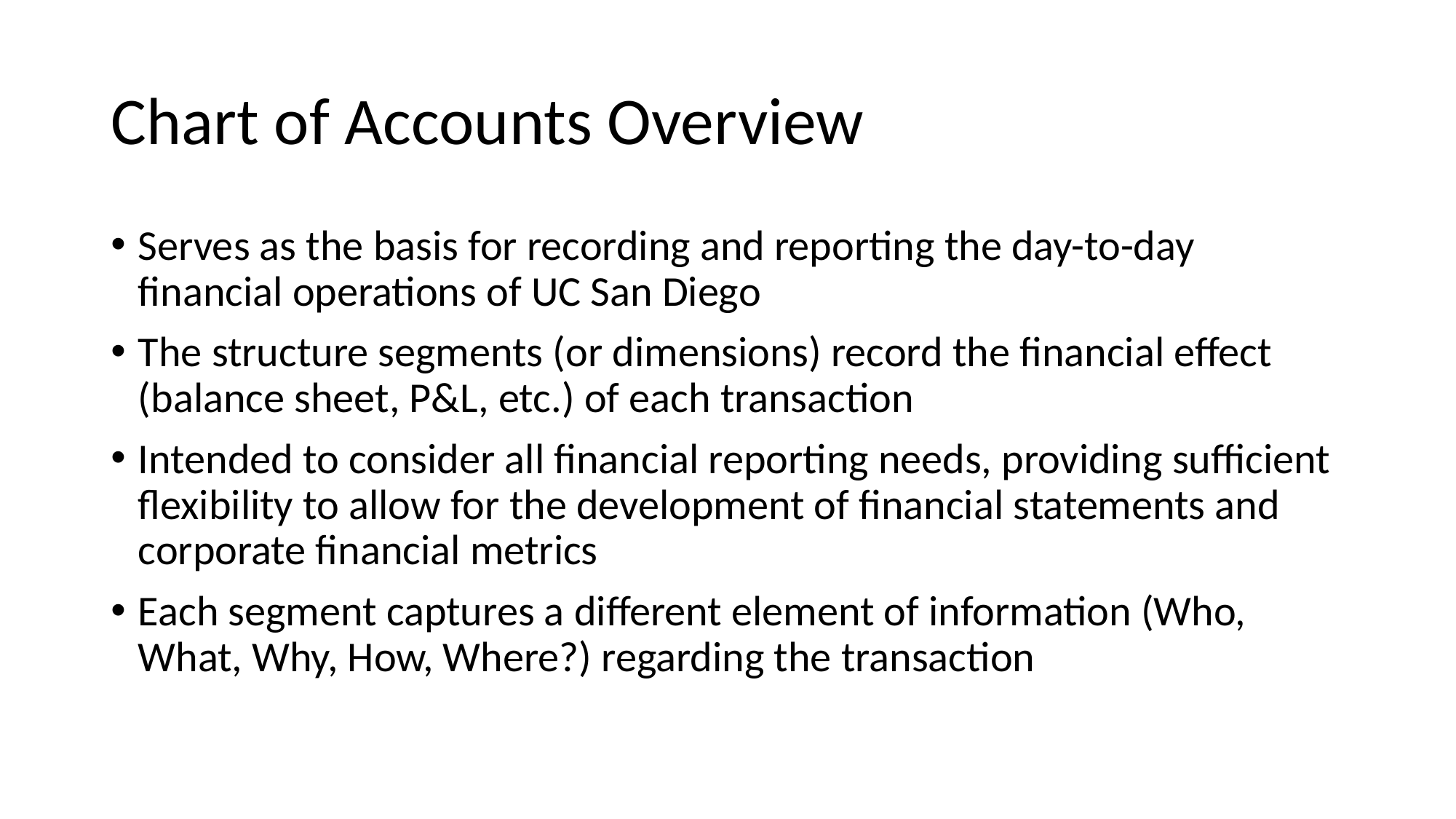

# Chart of Accounts Overview
Serves as the basis for recording and reporting the day-to-day financial operations of UC San Diego
The structure segments (or dimensions) record the financial effect (balance sheet, P&L, etc.) of each transaction
Intended to consider all financial reporting needs, providing sufficient flexibility to allow for the development of financial statements and corporate financial metrics
Each segment captures a different element of information (Who, What, Why, How, Where?) regarding the transaction